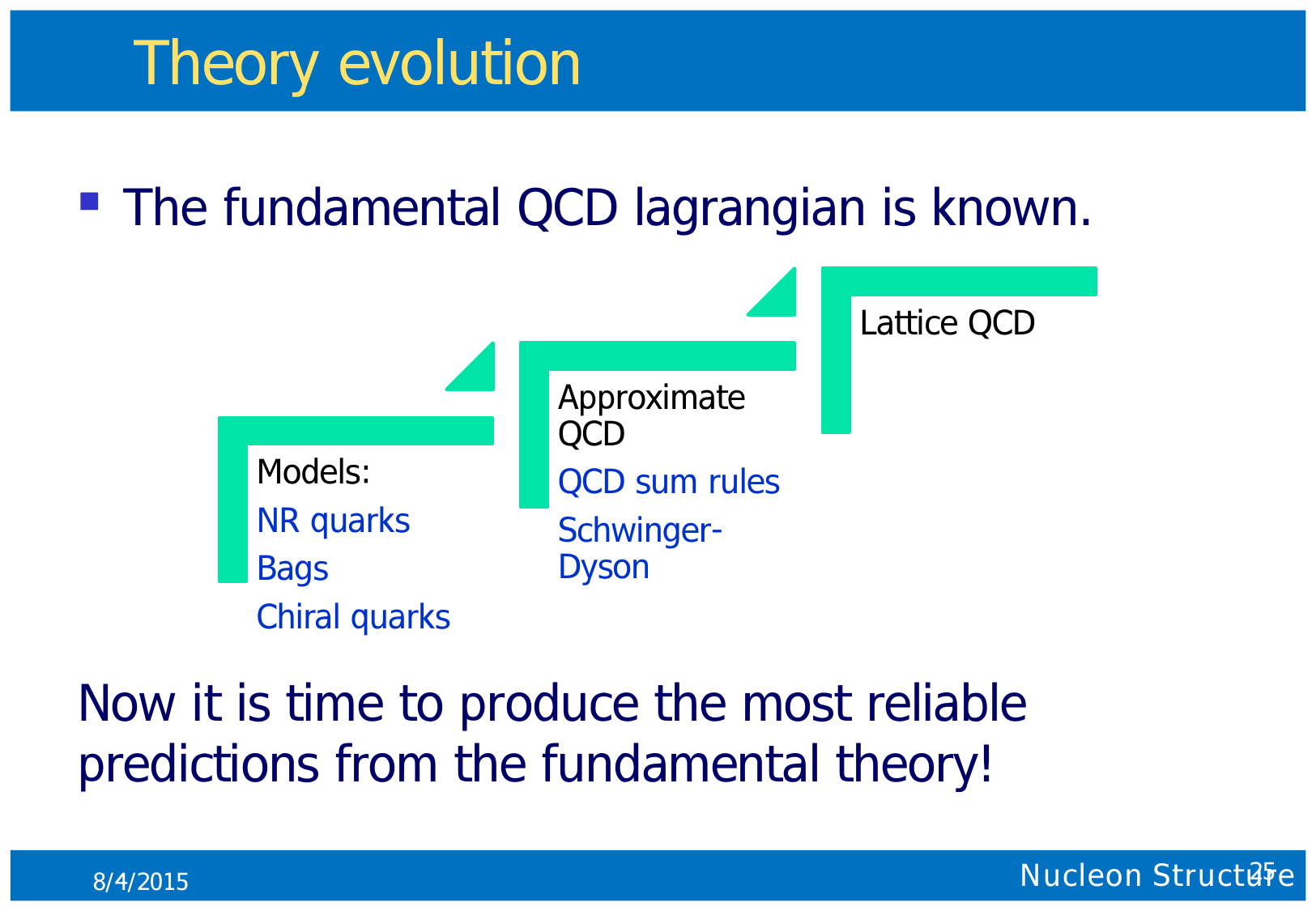

# Theory evolution
The fundamental QCD lagrangian is known.

Now it is time to produce the most reliable predictions from the fundamental theory!

Models:
NR quarks
Bags
Chiral quarks

Approximate QCD
QCD sum rules
Schwinger-Dyson
Lattice QCD
25
8/4/2015